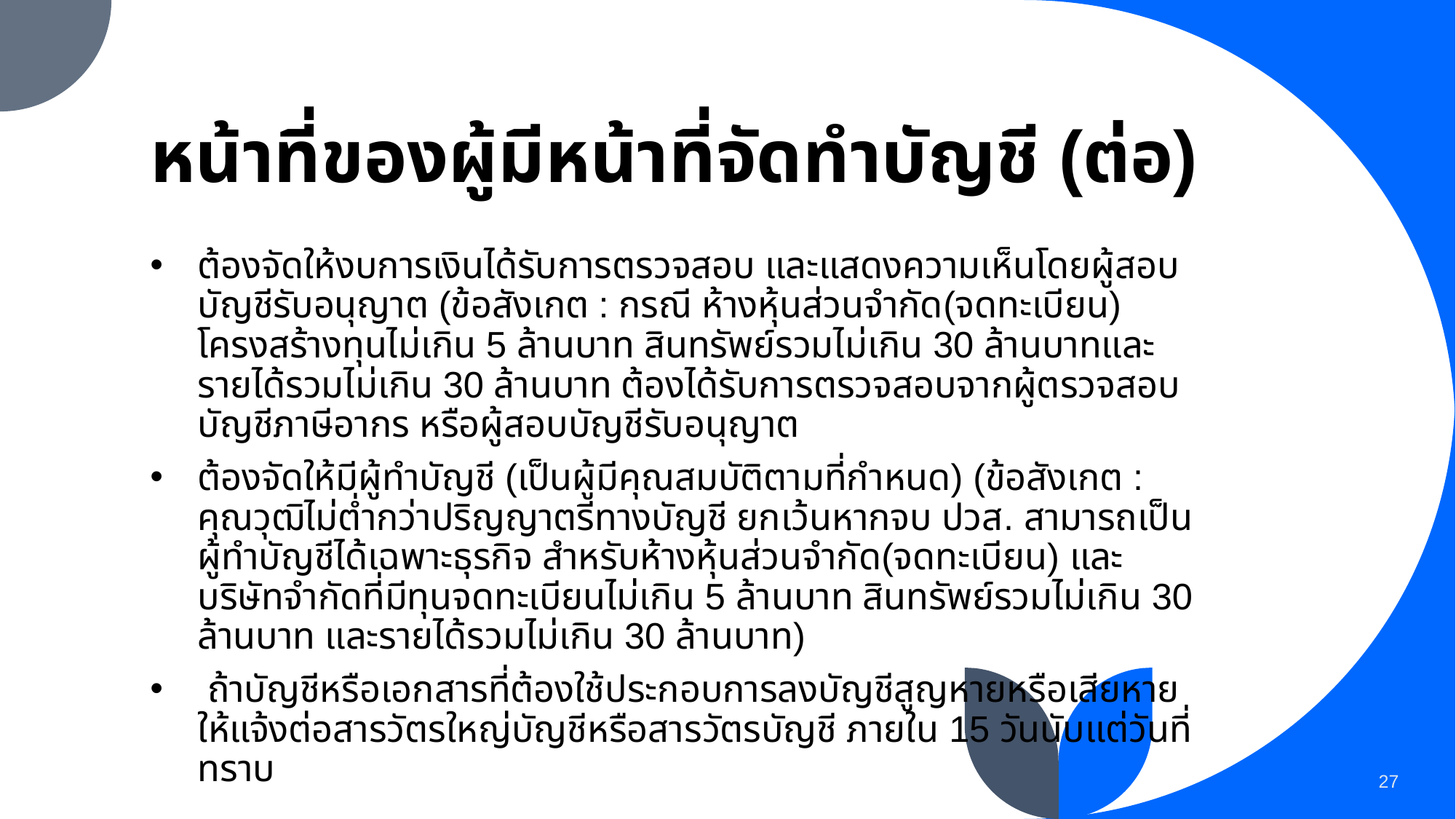

# หน้าที่ของผู้มีหน้าที่จัดทำบัญชี (ต่อ)
ต้องจัดให้งบการเงินได้รับการตรวจสอบ และแสดงความเห็นโดยผู้สอบบัญชีรับอนุญาต (ข้อสังเกต : กรณี ห้างหุ้นส่วนจำกัด(จดทะเบียน) โครงสร้างทุนไม่เกิน 5 ล้านบาท สินทรัพย์รวมไม่เกิน 30 ล้านบาทและรายได้รวมไม่เกิน 30 ล้านบาท ต้องได้รับการตรวจสอบจากผู้ตรวจสอบบัญชีภาษีอากร หรือผู้สอบบัญชีรับอนุญาต
ต้องจัดให้มีผู้ทำบัญชี (เป็นผู้มีคุณสมบัติตามที่กำหนด) (ข้อสังเกต : คุณวุฒิไม่ต่ำกว่าปริญญาตรีทางบัญชี ยกเว้นหากจบ ปวส. สามารถเป็นผู้ทำบัญชีได้เฉพาะธุรกิจ สำหรับห้างหุ้นส่วนจำกัด(จดทะเบียน) และบริษัทจำกัดที่มีทุนจดทะเบียนไม่เกิน 5 ล้านบาท สินทรัพย์รวมไม่เกิน 30 ล้านบาท และรายได้รวมไม่เกิน 30 ล้านบาท)
 ถ้าบัญชีหรือเอกสารที่ต้องใช้ประกอบการลงบัญชีสูญหายหรือเสียหาย ให้แจ้งต่อสารวัตรใหญ่บัญชีหรือสารวัตรบัญชี ภายใน 15 วันนับแต่วันที่ทราบ

27